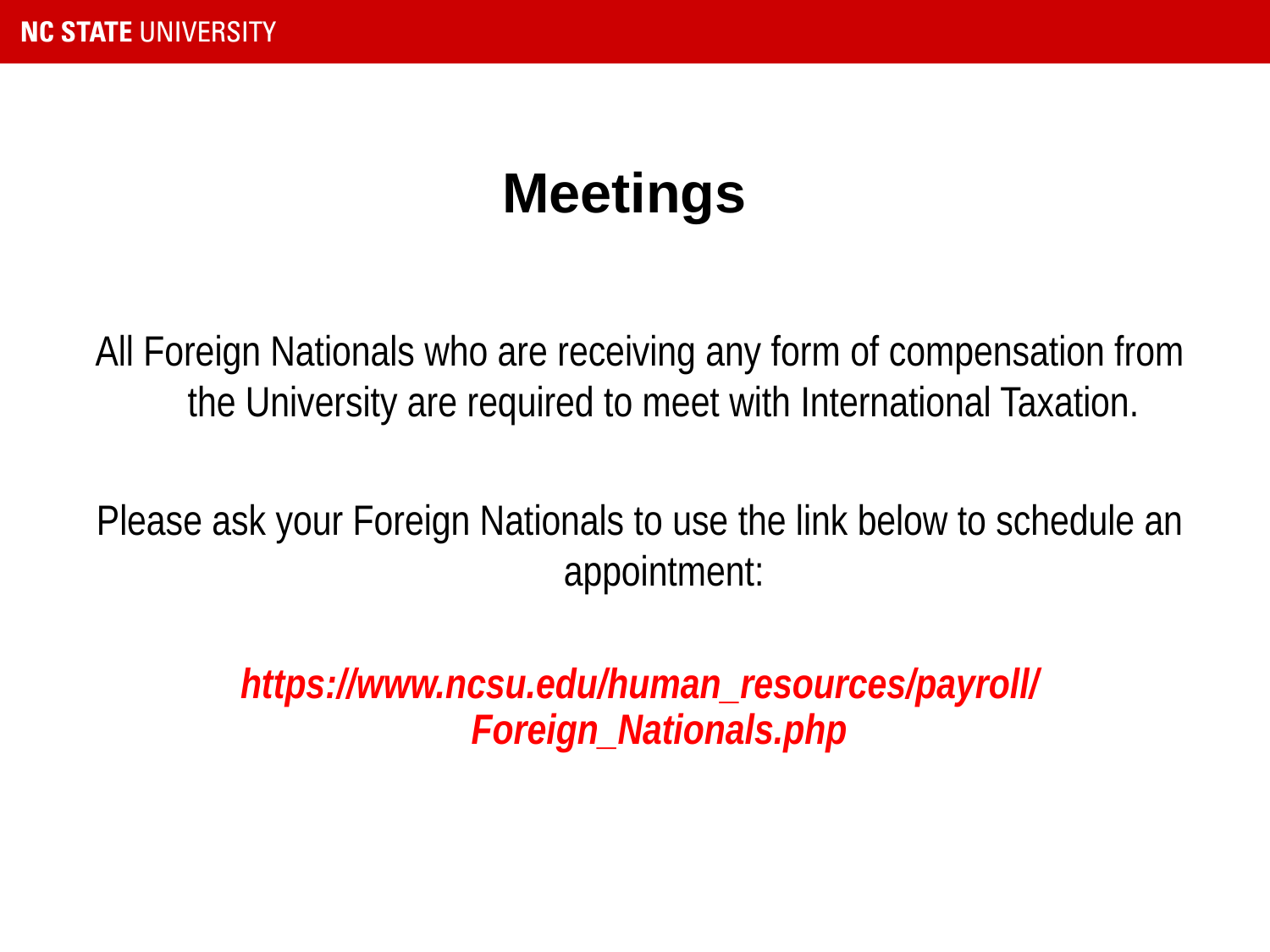

# Meetings
All Foreign Nationals who are receiving any form of compensation from the University are required to meet with International Taxation.

Please ask your Foreign Nationals to use the link below to schedule an appointment:

https://www.ncsu.edu/human_resources/payroll/Foreign_Nationals.php